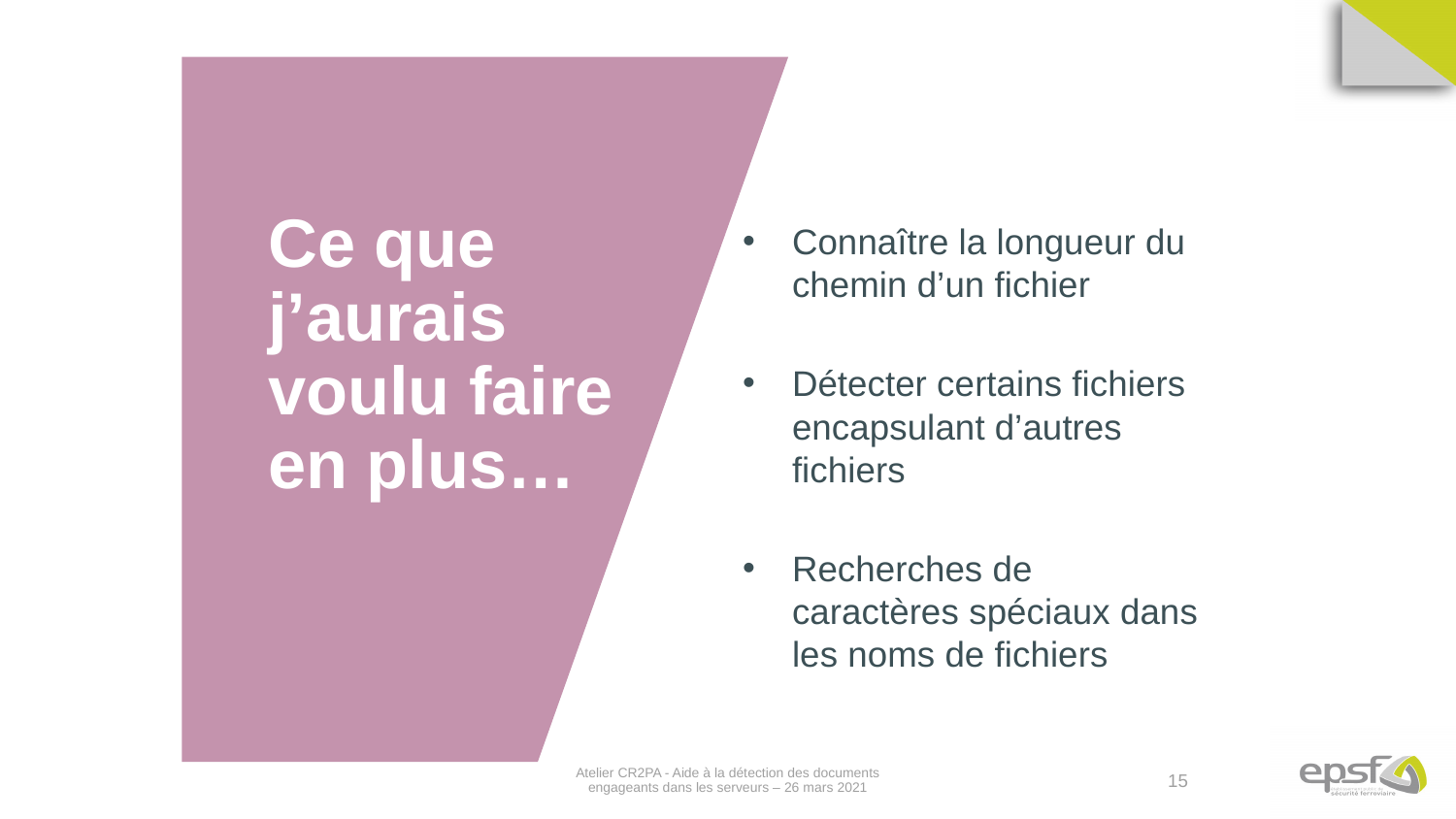

Ce que j’aurais voulu faire en plus…
Connaître la longueur du chemin d’un fichier

Détecter certains fichiers encapsulant d’autres fichiers

Recherches de caractères spéciaux dans les noms de fichiers

Atelier CR2PA - Aide à la détection des documents engageants dans les serveurs – 26 mars 2021
15